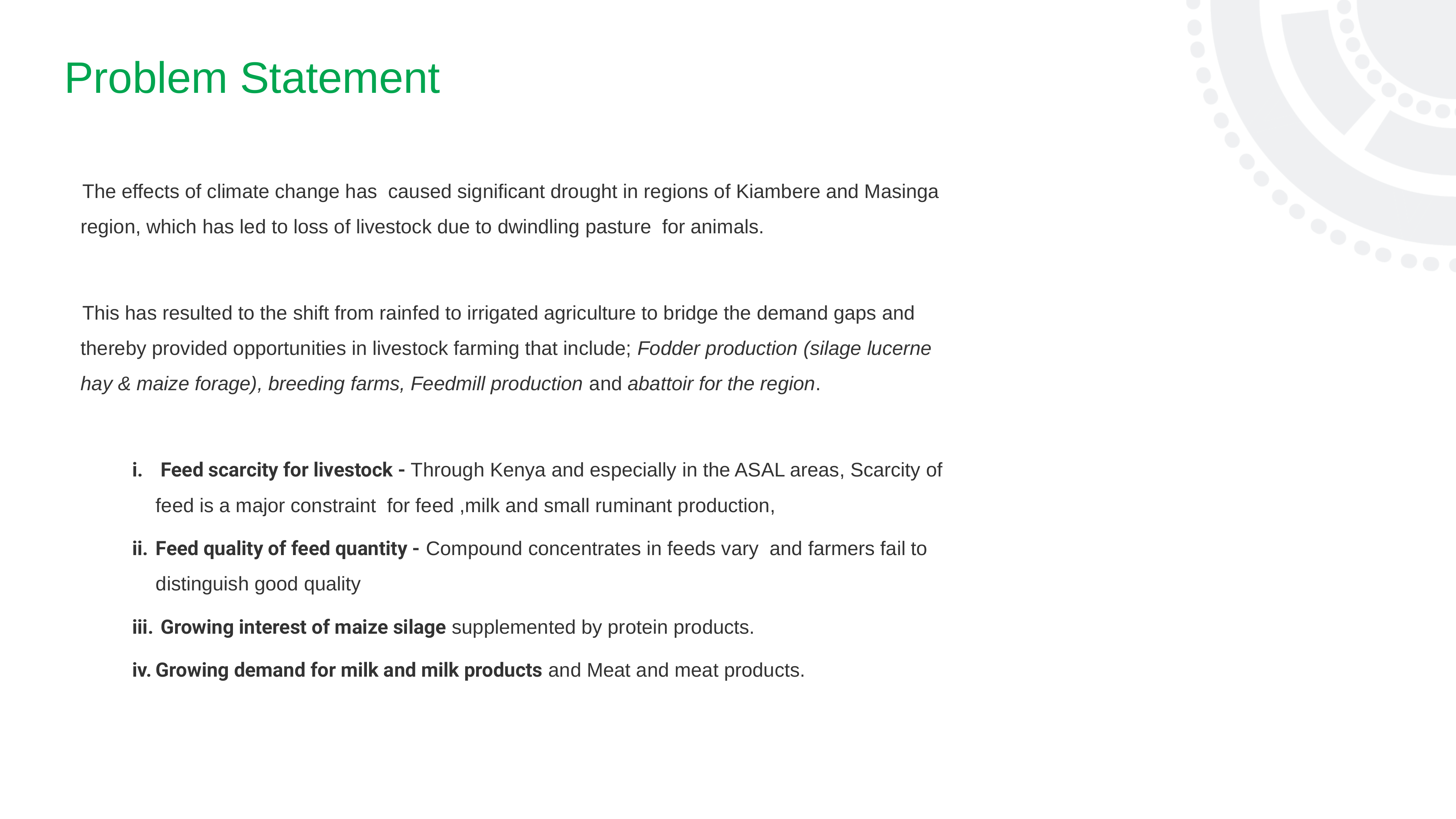

# Problem Statement
The effects of climate change has  caused significant drought in regions of Kiambere and Masinga  region, which has led to loss of livestock due to dwindling pasture  for animals.

This has resulted to the shift from rainfed to irrigated agriculture to bridge the demand gaps and thereby provided opportunities in livestock farming that include; Fodder production (silage lucerne hay & maize forage), breeding farms, Feedmill production and abattoir for the region.

 Feed scarcity for livestock - Through Kenya and especially in the ASAL areas, Scarcity of feed is a major constraint  for feed ,milk and small ruminant production,
Feed quality of feed quantity - Compound concentrates in feeds vary  and farmers fail to distinguish good quality
 Growing interest of maize silage supplemented by protein products.
Growing demand for milk and milk products and Meat and meat products.